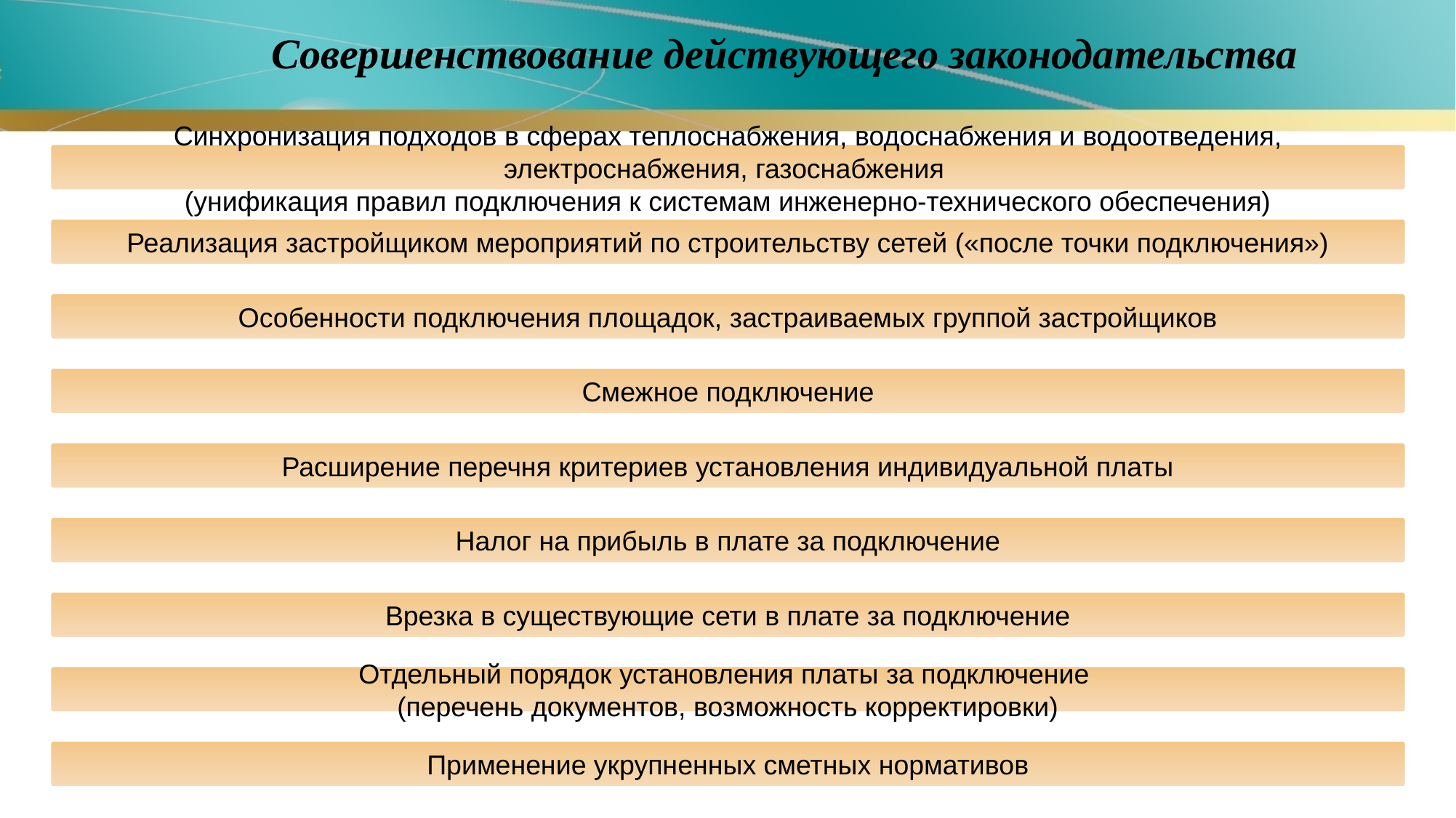

Совершенствование действующего законодательства
Синхронизация подходов в сферах теплоснабжения, водоснабжения и водоотведения, электроснабжения, газоснабжения
(унификация правил подключения к системам инженерно-технического обеспечения)

Реализация застройщиком мероприятий по строительству сетей («после точки подключения»)

Особенности подключения площадок, застраиваемых группой застройщиков

Смежное подключение

Расширение перечня критериев установления индивидуальной платы

Налог на прибыль в плате за подключение

Врезка в существующие сети в плате за подключение
Отдельный порядок установления платы за подключение
(перечень документов, возможность корректировки)

Применение укрупненных сметных нормативов